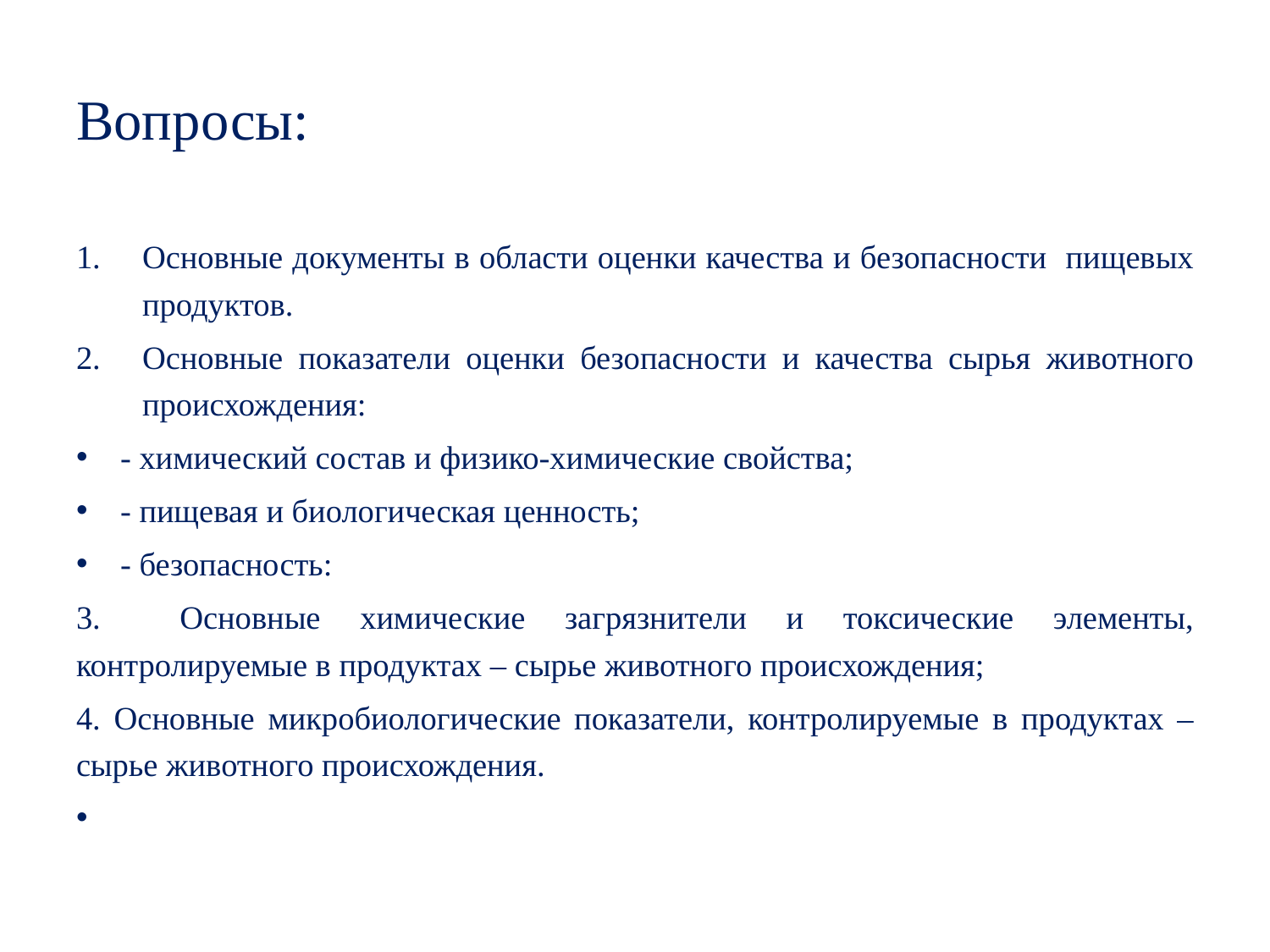

# Вопросы:
Основные документы в области оценки качества и безопасности  пищевых продуктов.
Основные показатели оценки безопасности и качества сырья животного происхождения:
- химический состав и физико-химические свойства;
- пищевая и биологическая ценность;
- безопасность:
3.  Основные химические загрязнители и токсические элементы, контролируемые в продуктах – сырье животного происхождения;
4. Основные микробиологические показатели, контролируемые в продуктах – сырье животного происхождения.